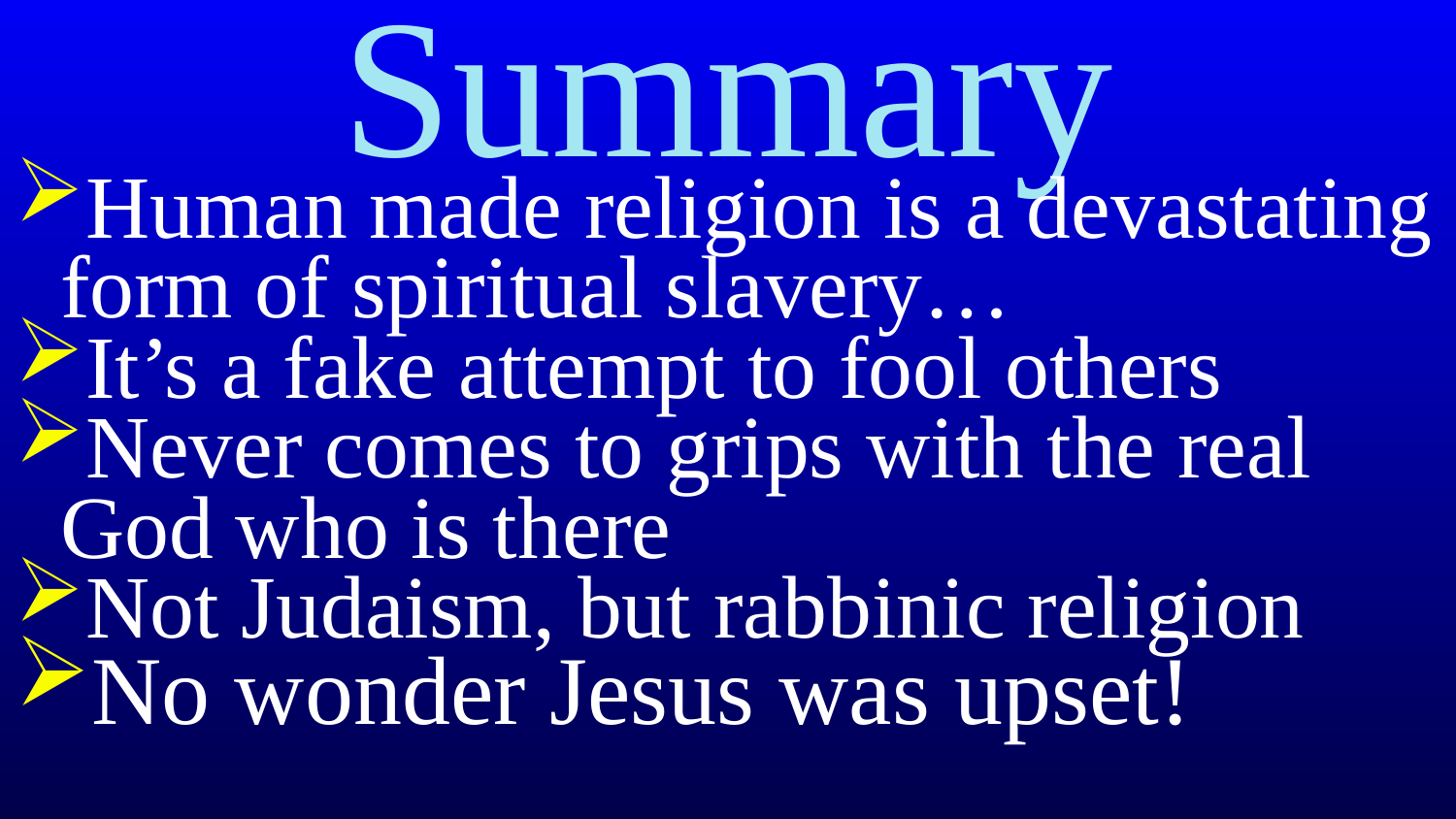

# Summary
Human made religion is a devastating form of spiritual slavery…
It’s a fake attempt to fool others
Never comes to grips with the real God who is there
Not Judaism, but rabbinic religion
No wonder Jesus was upset!